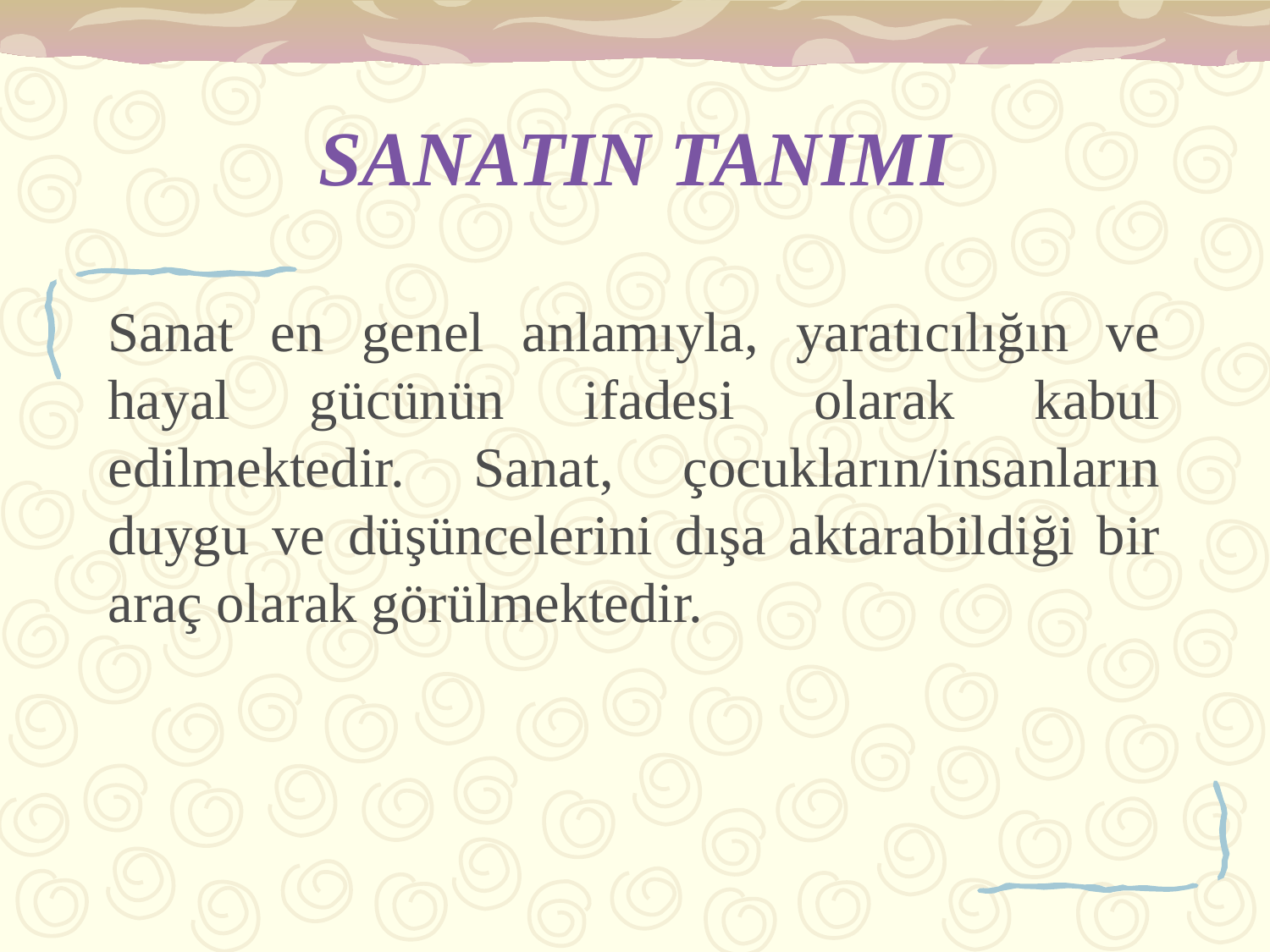

# SANATIN TANIMI
Sanat en genel anlamıyla, yaratıcılığın ve hayal gücünün ifadesi olarak kabul edilmektedir. Sanat, çocukların/insanların duygu ve düşüncelerini dışa aktarabildiği bir araç olarak görülmektedir.